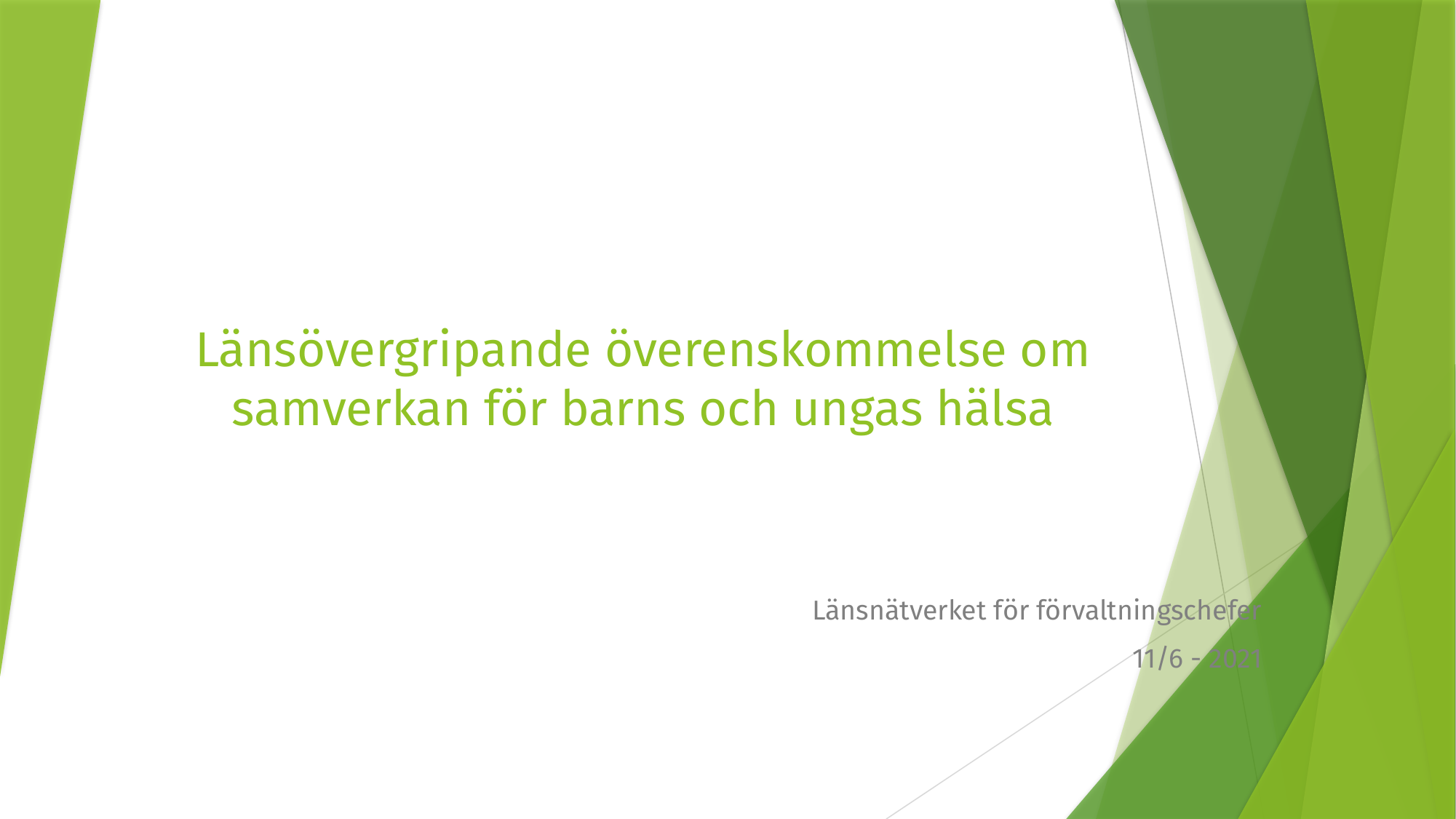

# Länsövergripande överenskommelse om samverkan för barns och ungas hälsa

Länsnätverket för förvaltningschefer
11/6 - 2021